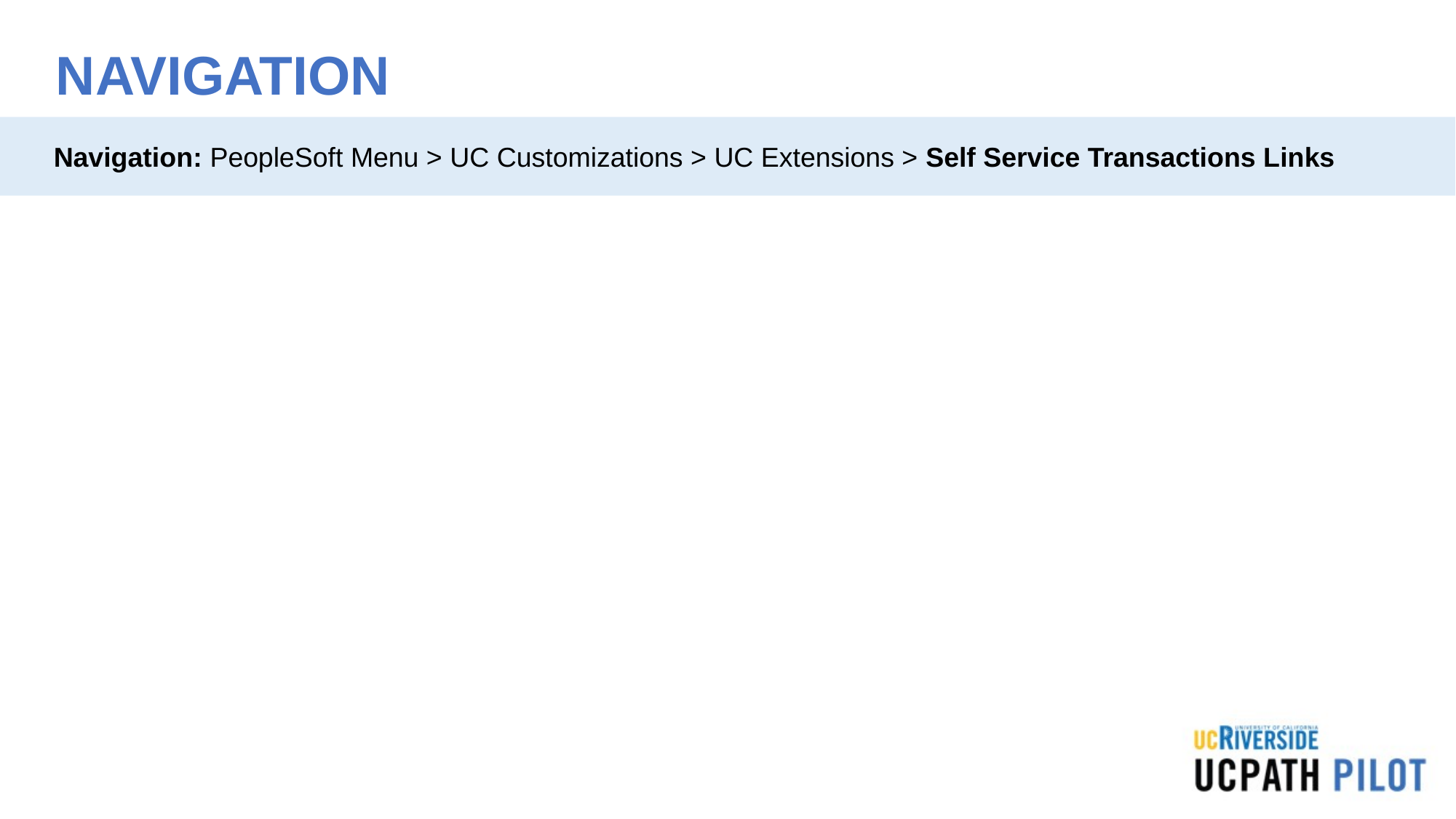

# NAVIGATION

Navigation: PeopleSoft Menu > UC Customizations > UC Extensions > Self Service Transactions Links